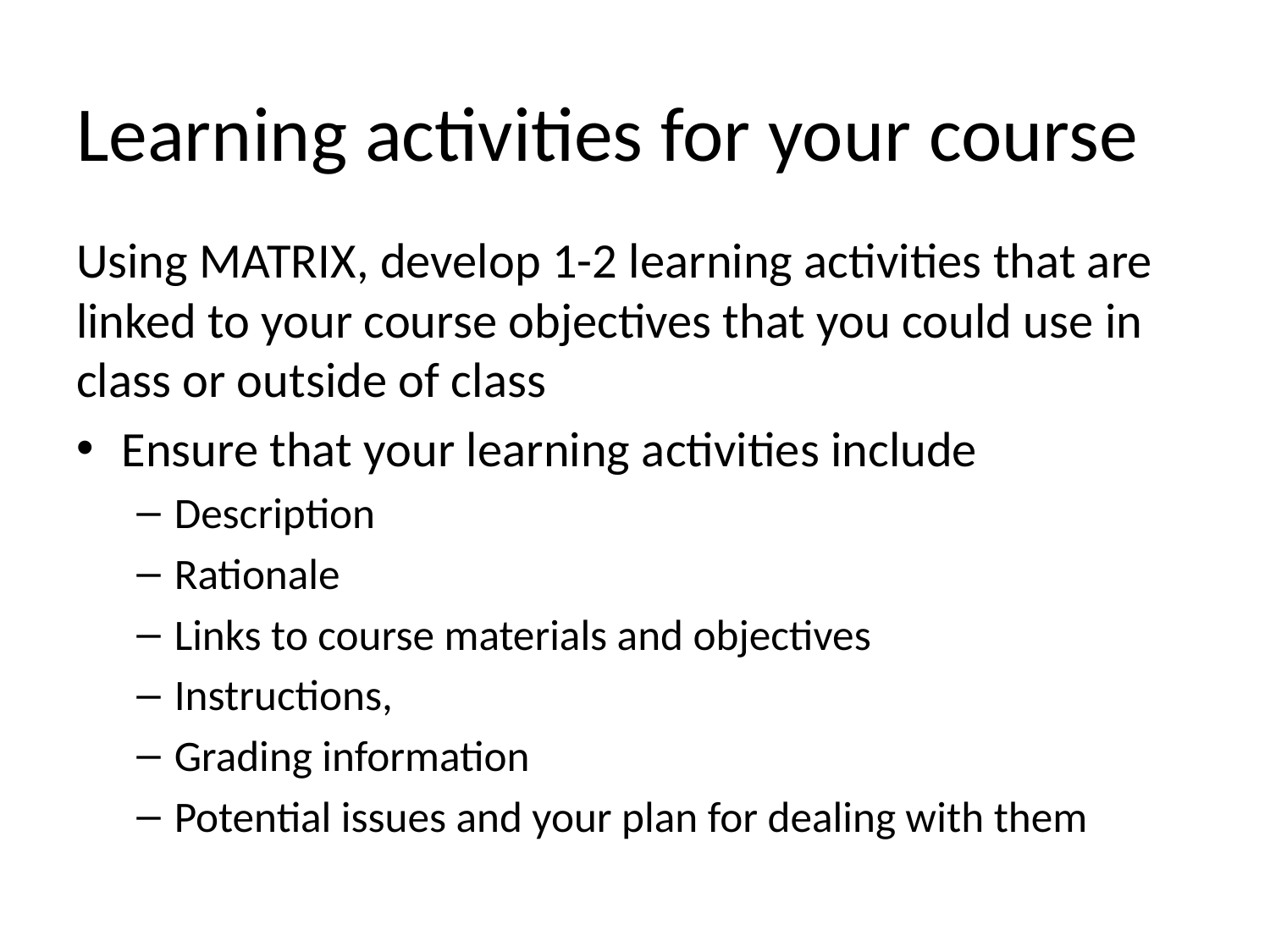

# Learning activities for your course
Using MATRIX, develop 1-2 learning activities that are linked to your course objectives that you could use in class or outside of class
Ensure that your learning activities include
Description
Rationale
Links to course materials and objectives
Instructions,
Grading information
Potential issues and your plan for dealing with them